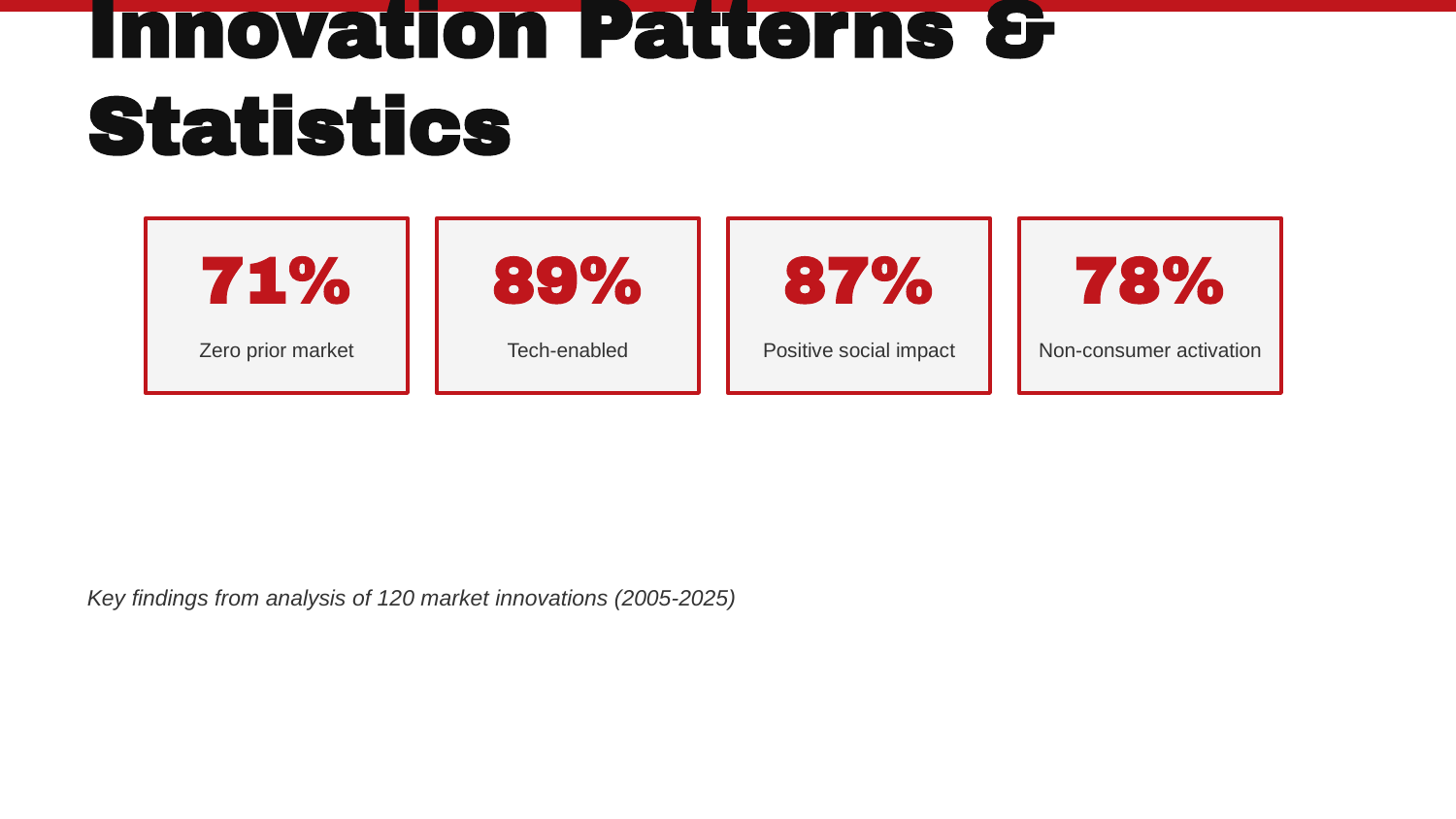

Innovation Patterns & Statistics

71%
89%
87%
78%
Zero prior market
Tech-enabled
Positive social impact
Non-consumer activation
Key findings from analysis of 120 market innovations (2005-2025)